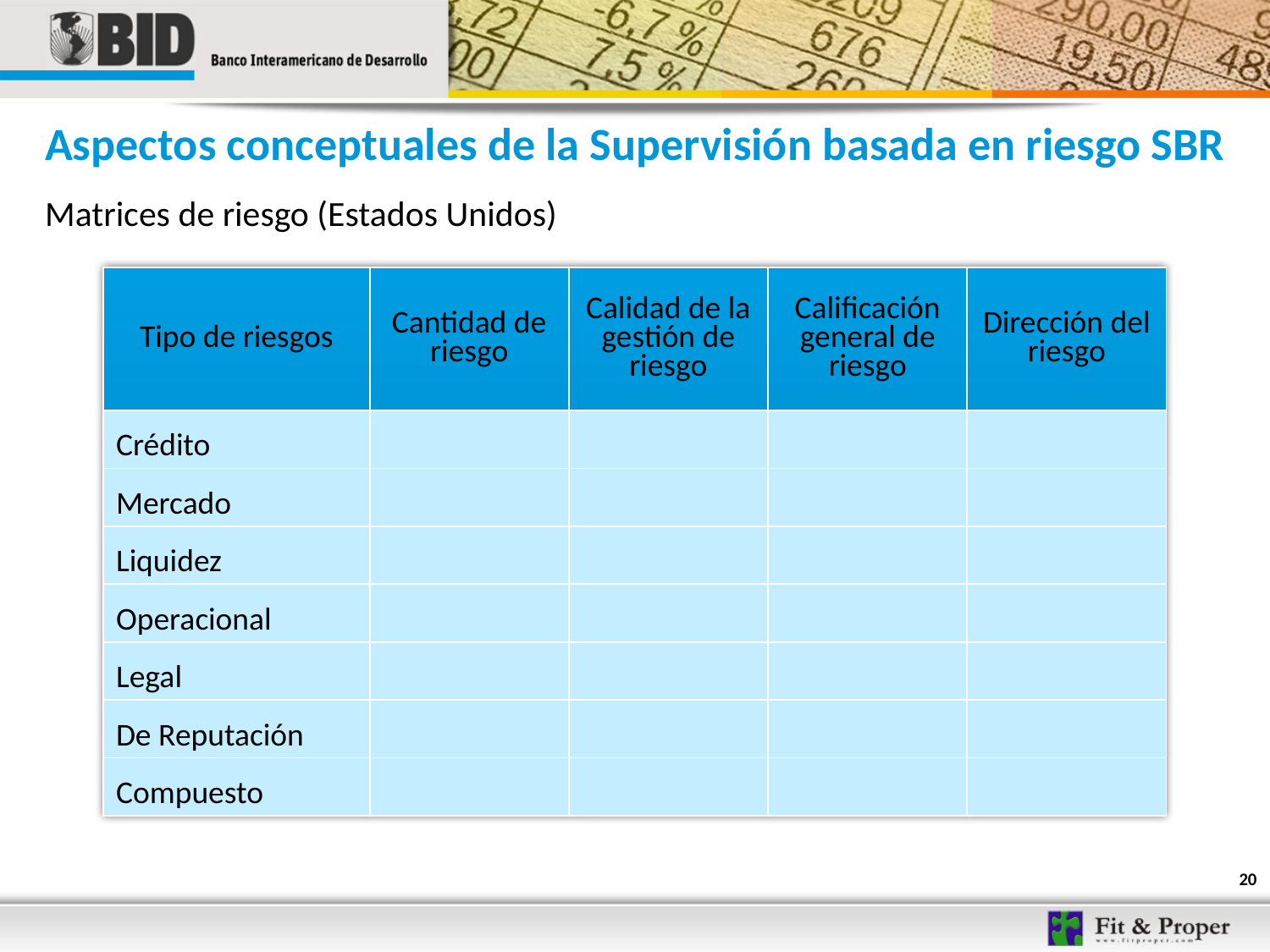

# Aspectos conceptuales de la Supervisión basada en riesgo SBR
Matrices de riesgo (Estados Unidos)
| Tipo de riesgos | Cantidad de riesgo | Calidad de la gestión de riesgo | Calificación general de riesgo | Dirección del riesgo |
| --- | --- | --- | --- | --- |
| Crédito |  |  |  |  |
| Mercado |  |  |  |  |
| Liquidez |  |  |  |  |
| Operacional |  |  |  |  |
| Legal |  |  |  |  |
| De Reputación |  |  |  |  |
| Compuesto |  |  |  |  |